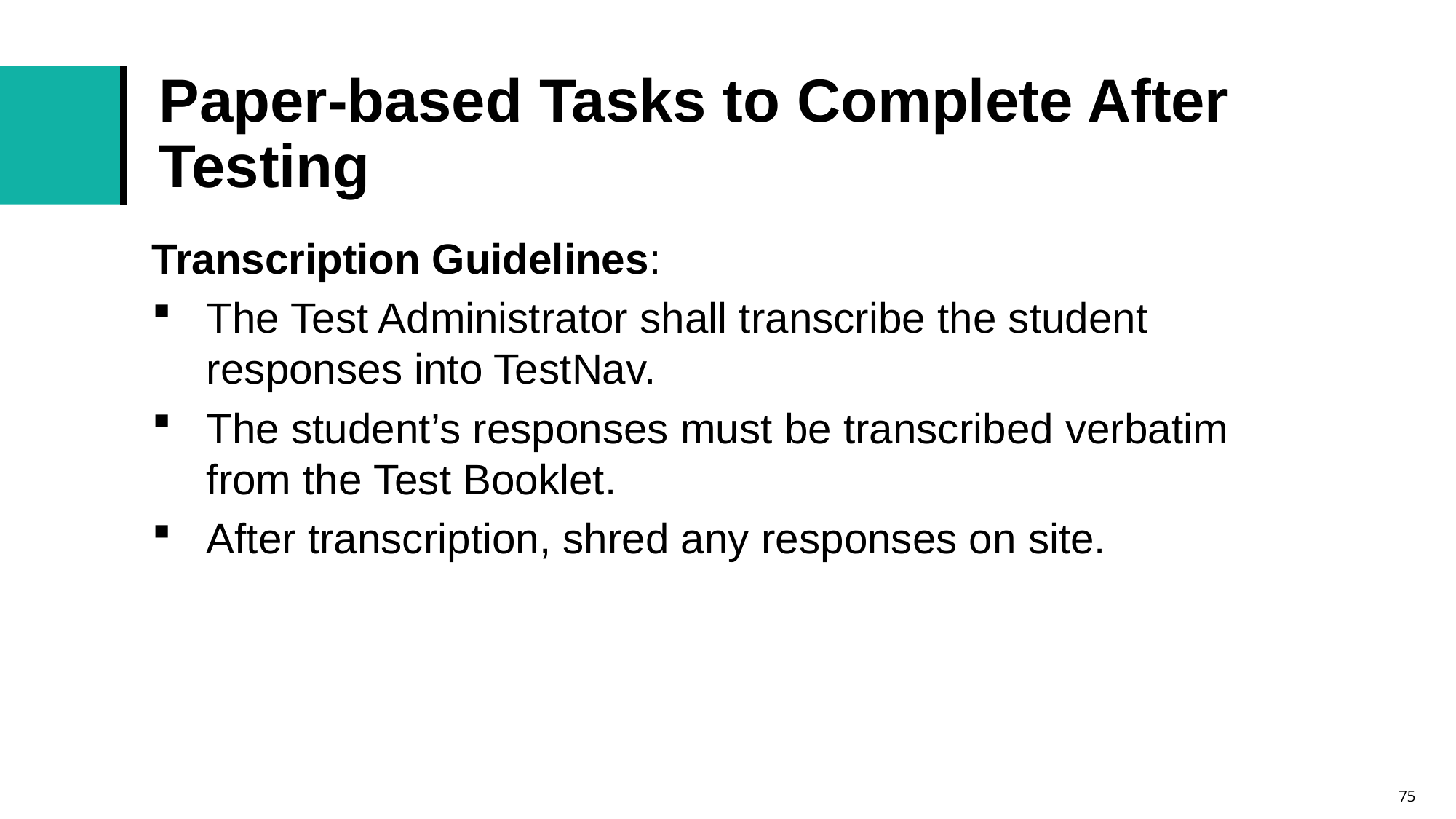

# Paper-based Tasks to Complete After Testing
Transcription Guidelines:
The Test Administrator shall transcribe the student responses into TestNav.
The student’s responses must be transcribed verbatim from the Test Booklet.
After transcription, shred any responses on site.

75